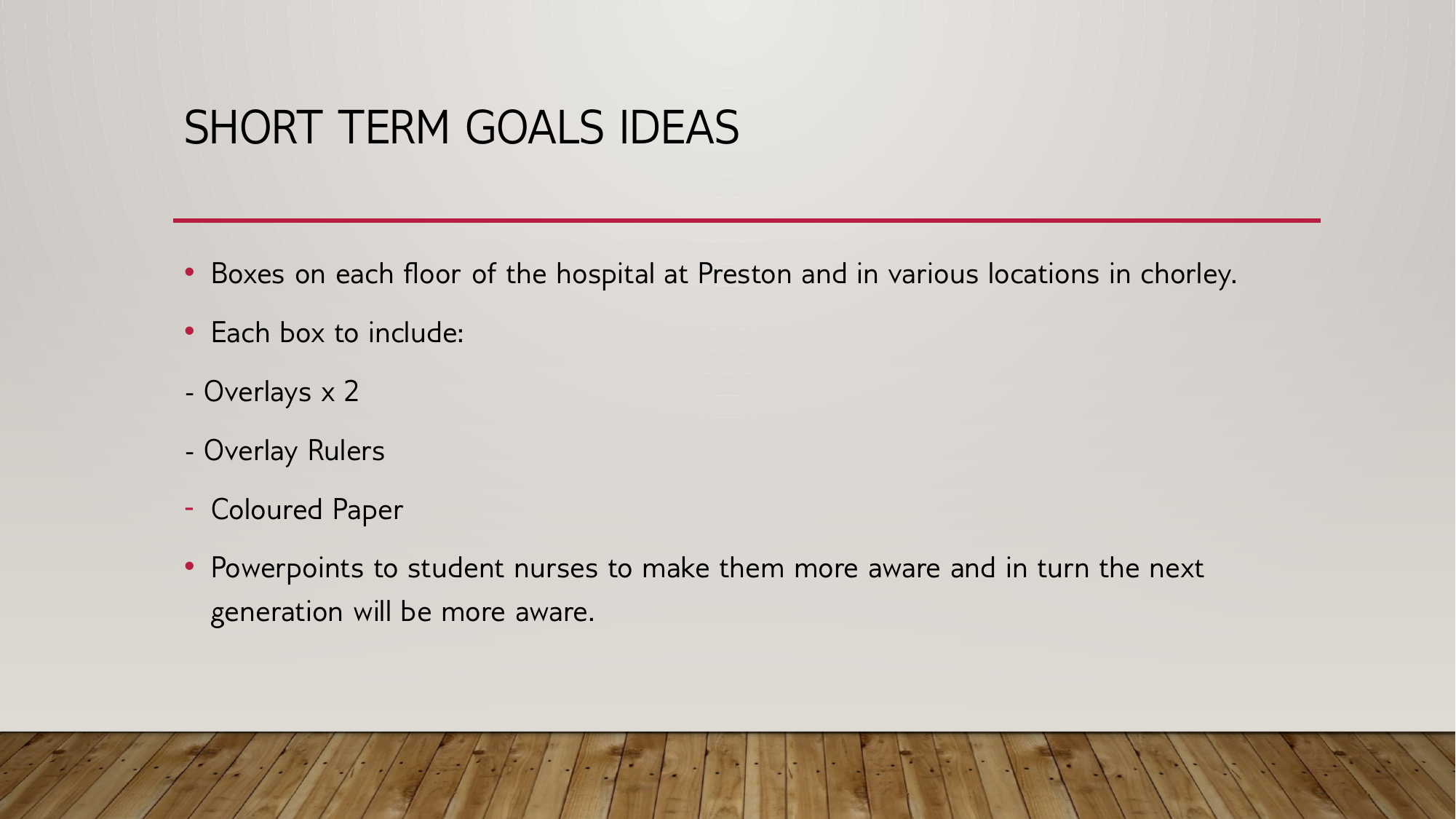

# Short Term Goals ideas
Boxes on each floor of the hospital at Preston and in various locations in chorley.
Each box to include:
- Overlays x 2
- Overlay Rulers
Coloured Paper
Powerpoints to student nurses to make them more aware and in turn the next generation will be more aware.